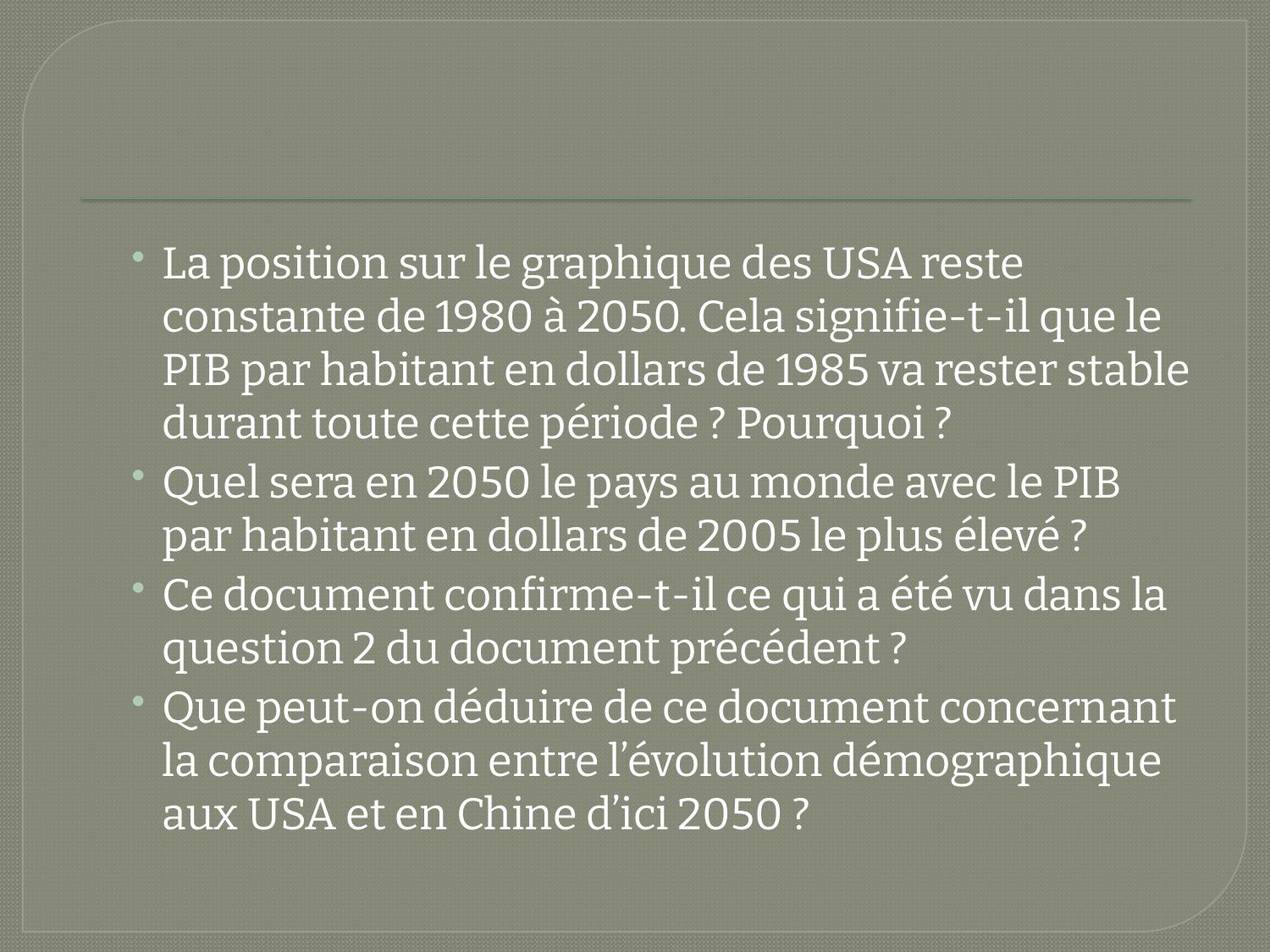

#
La position sur le graphique des USA reste constante de 1980 à 2050. Cela signifie-t-il que le PIB par habitant en dollars de 1985 va rester stable durant toute cette période ? Pourquoi ?
Quel sera en 2050 le pays au monde avec le PIB par habitant en dollars de 2005 le plus élevé ?
Ce document confirme-t-il ce qui a été vu dans la question 2 du document précédent ?
Que peut-on déduire de ce document concernant la comparaison entre l’évolution démographique aux USA et en Chine d’ici 2050 ?